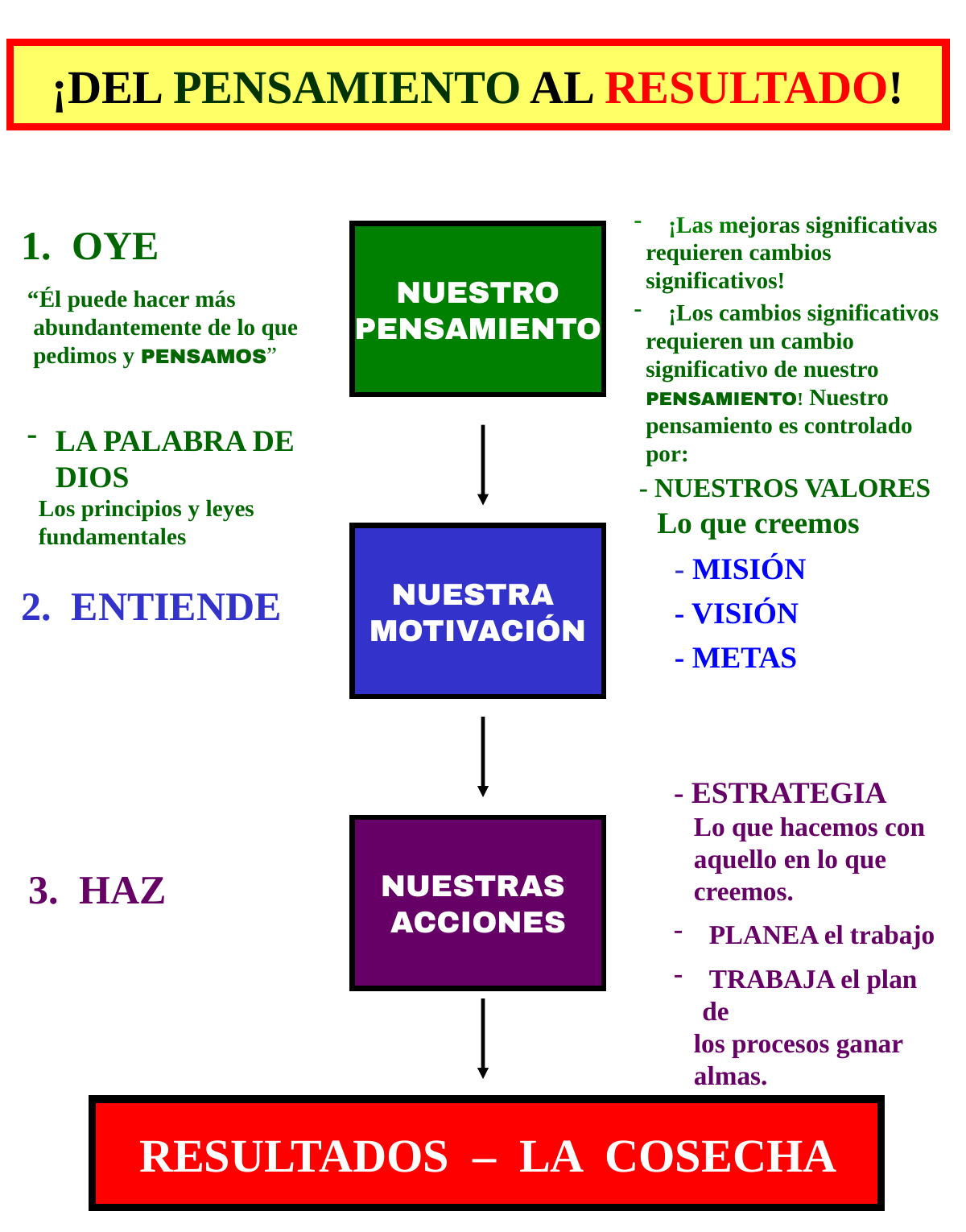

¡DEL PENSAMIENTO AL RESULTADO!

 ¡Las mejoras significativas
  requieren cambios
  significativos!

 ¡Los cambios significativos
  requieren un cambio
  significativo de nuestro
  PENSAMIENTO! Nuestro
  pensamiento es controlado
  por:

 - NUESTROS VALORES
   Lo que creemos

1.  OYE

 “Él puede hacer más
  abundantemente de lo que
  pedimos y PENSAMOS”
NUESTRO
PENSAMIENTO
LA PALABRA DE DIOS
  Los principios y leyes
  fundamentales

NUESTRA
MOTIVACIÓN
  - MISIÓN

  - VISIÓN

  - METAS

 2.  ENTIENDE

- ESTRATEGIA
   Lo que hacemos con
   aquello en lo que
   creemos.

 PLANEA el trabajo

 TRABAJA el plan de
   los procesos ganar
   almas.
NUESTRAS
ACCIONES
3.  HAZ

   RESULTADOS  –  LA  COSECHA